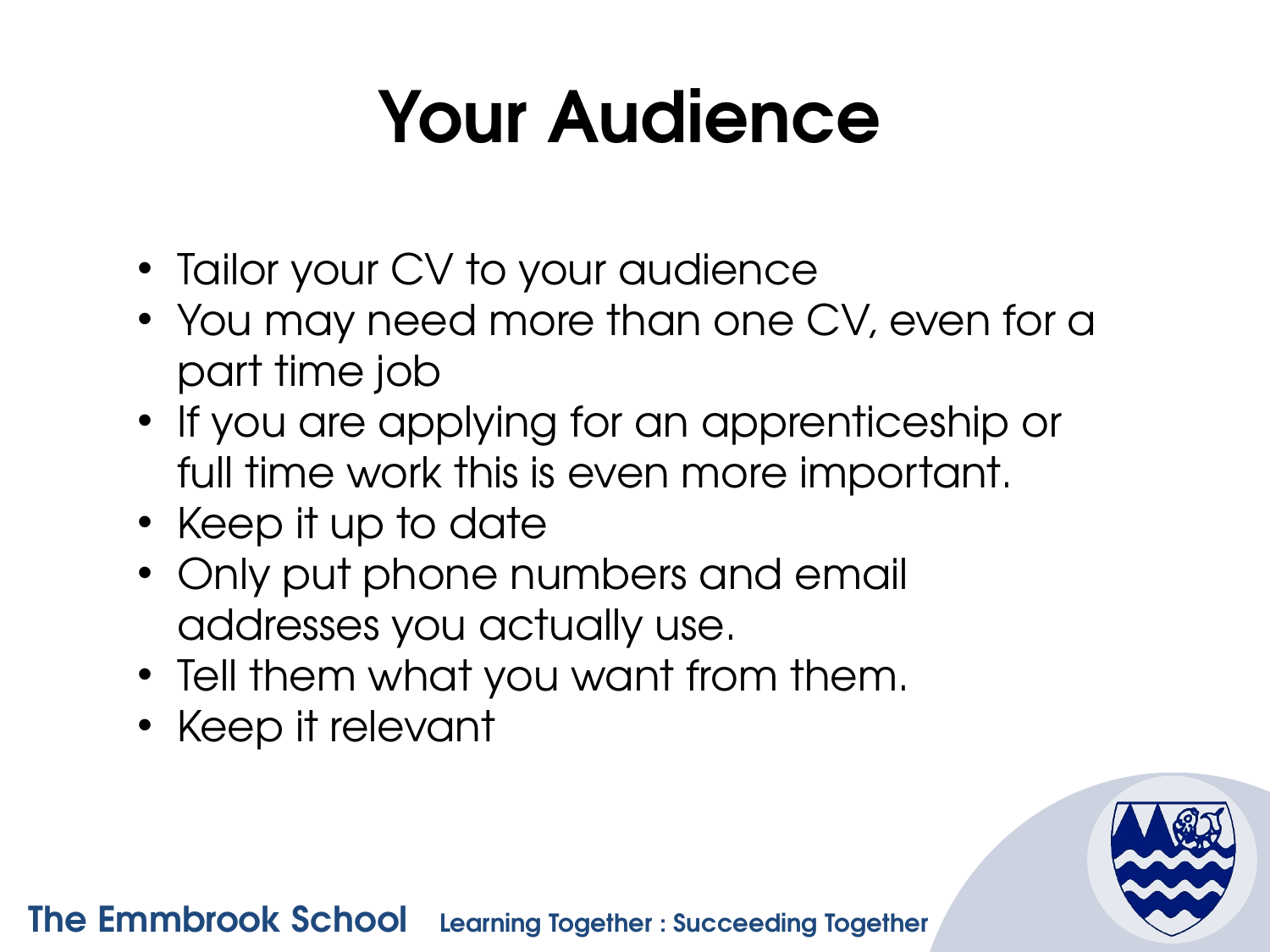

Your Audience
Tailor your CV to your audience
You may need more than one CV, even for a part time job
If you are applying for an apprenticeship or full time work this is even more important.
Keep it up to date
Only put phone numbers and email addresses you actually use.
Tell them what you want from them.
Keep it relevant